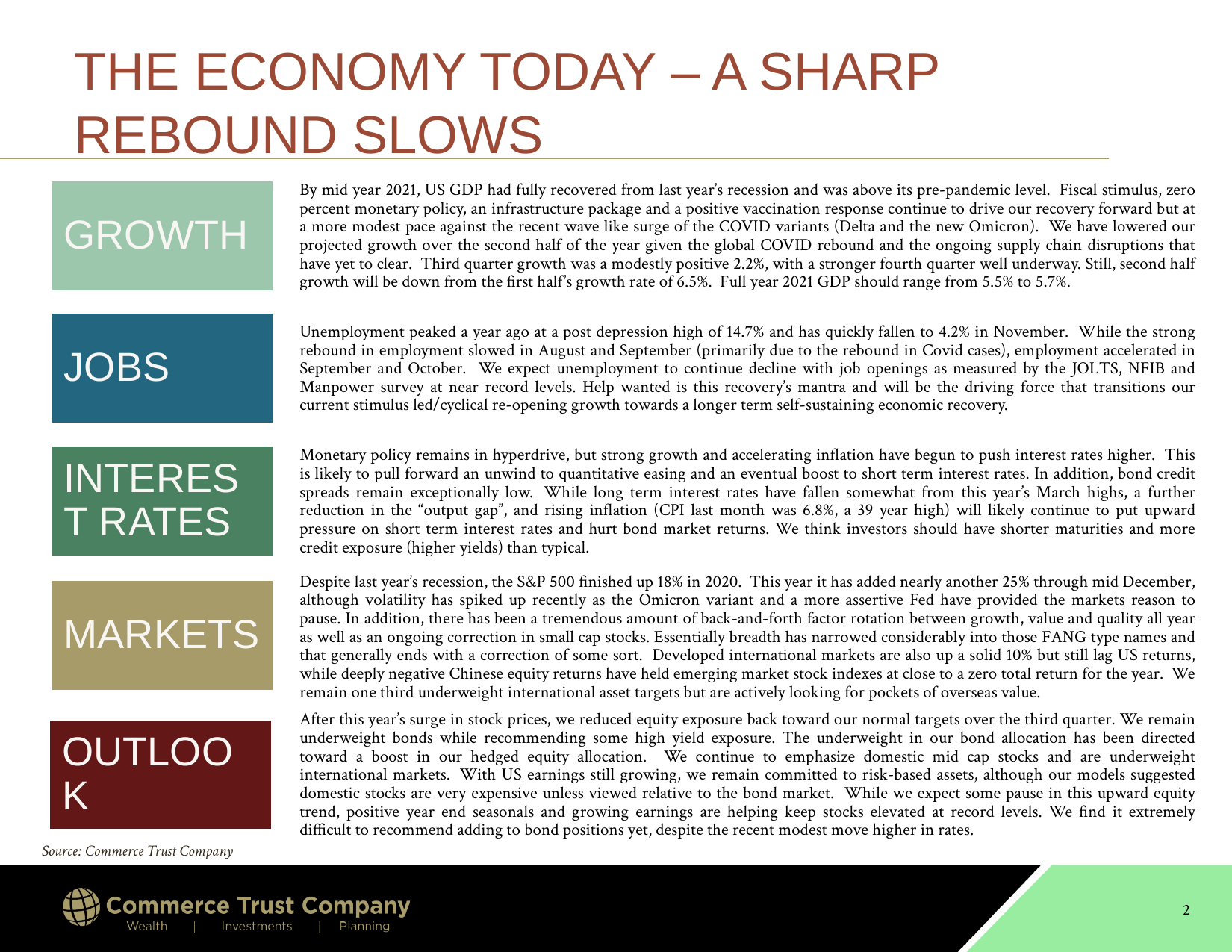

# THE ECONOMY TODAY – A SHARP REBOUND SLOWS
GROWTH
By mid year 2021, US GDP had fully recovered from last year’s recession and was above its pre-pandemic level.  Fiscal stimulus, zero percent monetary policy, an infrastructure package and a positive vaccination response continue to drive our recovery forward but at a more modest pace against the recent wave like surge of the COVID variants (Delta and the new Omicron).  We have lowered our projected growth over the second half of the year given the global COVID rebound and the ongoing supply chain disruptions that have yet to clear.  Third quarter growth was a modestly positive 2.2%, with a stronger fourth quarter well underway. Still, second half growth will be down from the first half’s growth rate of 6.5%.  Full year 2021 GDP should range from 5.5% to 5.7%.
JOBS
Unemployment peaked a year ago at a post depression high of 14.7% and has quickly fallen to 4.2% in November.  While the strong rebound in employment slowed in August and September (primarily due to the rebound in Covid cases), employment accelerated in September and October.  We expect unemployment to continue decline with job openings as measured by the JOLTS, NFIB and Manpower survey at near record levels. Help wanted is this recovery’s mantra and will be the driving force that transitions our current stimulus led/cyclical re-opening growth towards a longer term self-sustaining economic recovery.
INTEREST RATES
Monetary policy remains in hyperdrive, but strong growth and accelerating inflation have begun to push interest rates higher.  This is likely to pull forward an unwind to quantitative easing and an eventual boost to short term interest rates. In addition, bond credit spreads remain exceptionally low.  While long term interest rates have fallen somewhat from this year’s March highs, a further reduction in the “output gap”, and rising inflation (CPI last month was 6.8%, a 39 year high) will likely continue to put upward pressure on short term interest rates and hurt bond market returns. We think investors should have shorter maturities and more credit exposure (higher yields) than typical.

Despite last year’s recession, the S&P 500 finished up 18% in 2020.  This year it has added nearly another 25% through mid December, although volatility has spiked up recently as the Omicron variant and a more assertive Fed have provided the markets reason to pause. In addition, there has been a tremendous amount of back-and-forth factor rotation between growth, value and quality all year as well as an ongoing correction in small cap stocks. Essentially breadth has narrowed considerably into those FANG type names and that generally ends with a correction of some sort.  Developed international markets are also up a solid 10% but still lag US returns, while deeply negative Chinese equity returns have held emerging market stock indexes at close to a zero total return for the year.  We remain one third underweight international asset targets but are actively looking for pockets of overseas value.

MARKETS
After this year’s surge in stock prices, we reduced equity exposure back toward our normal targets over the third quarter. We remain underweight bonds while recommending some high yield exposure. The underweight in our bond allocation has been directed toward a boost in our hedged equity allocation.  We continue to emphasize domestic mid cap stocks and are underweight international markets.  With US earnings still growing, we remain committed to risk-based assets, although our models suggested domestic stocks are very expensive unless viewed relative to the bond market.  While we expect some pause in this upward equity trend, positive year end seasonals and growing earnings are helping keep stocks elevated at record levels. We find it extremely difficult to recommend adding to bond positions yet, despite the recent modest move higher in rates.
OUTLOOK
Source: Commerce Trust Company
2